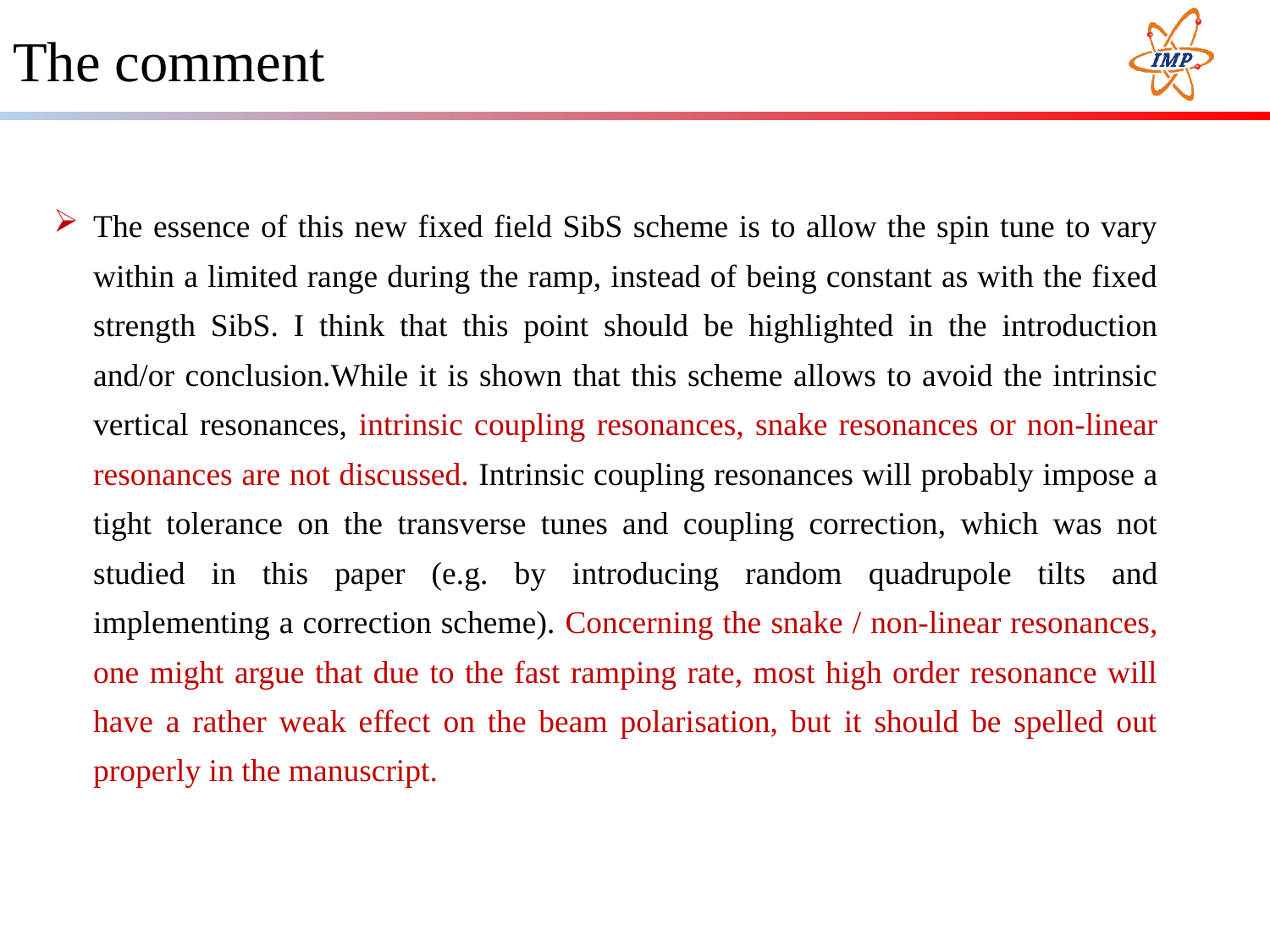

The comment
The essence of this new fixed field SibS scheme is to allow the spin tune to vary within a limited range during the ramp, instead of being constant as with the fixed strength SibS. I think that this point should be highlighted in the introduction and/or conclusion.While it is shown that this scheme allows to avoid the intrinsic vertical resonances, intrinsic coupling resonances, snake resonances or non-linear resonances are not discussed. Intrinsic coupling resonances will probably impose a tight tolerance on the transverse tunes and coupling correction, which was not studied in this paper (e.g. by introducing random quadrupole tilts and implementing a correction scheme). Concerning the snake / non-linear resonances, one might argue that due to the fast ramping rate, most high order resonance will have a rather weak effect on the beam polarisation, but it should be spelled out properly in the manuscript.